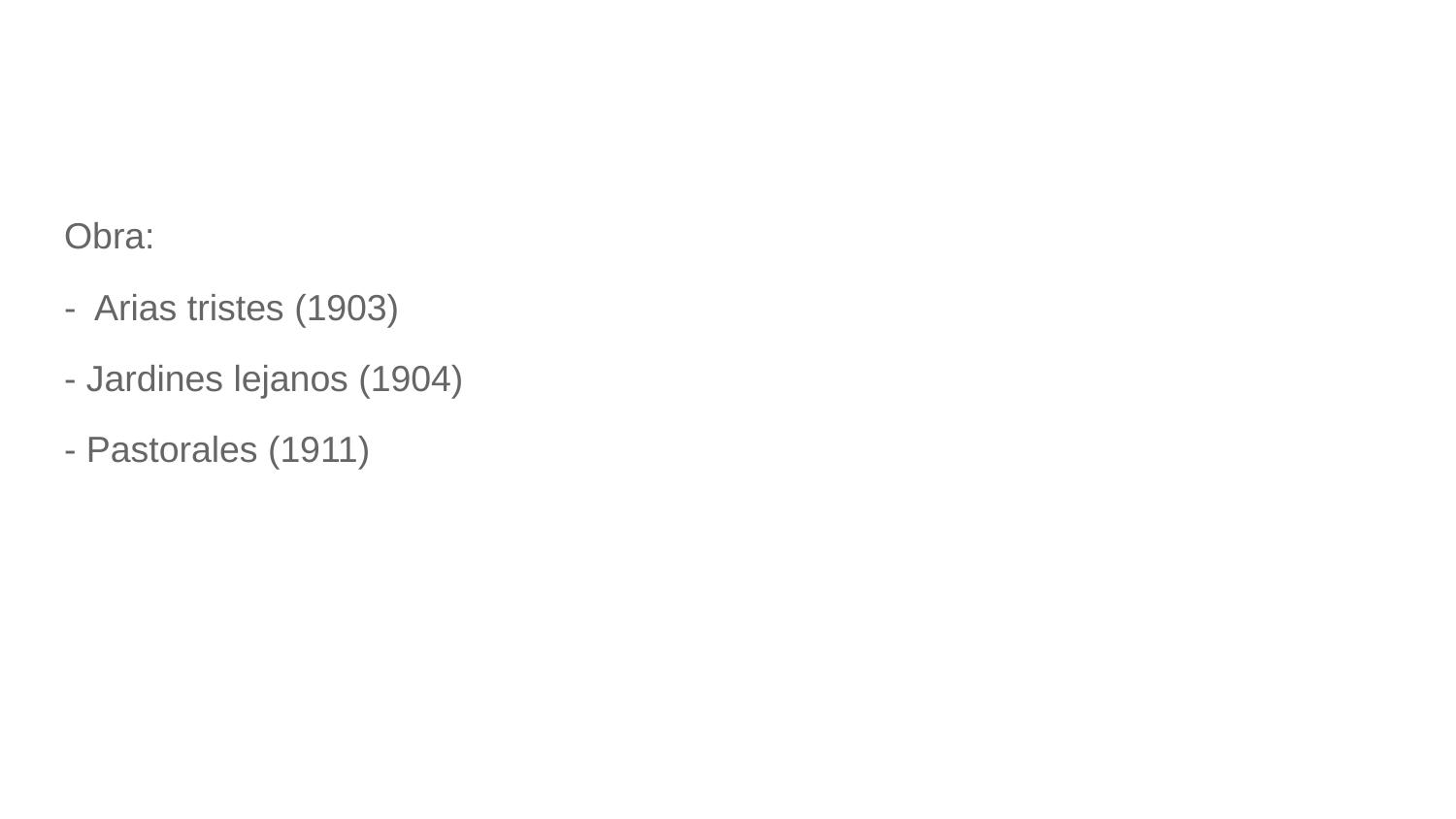

#
Obra:
-  Arias tristes (1903)
- Jardines lejanos (1904)
- Pastorales (1911)